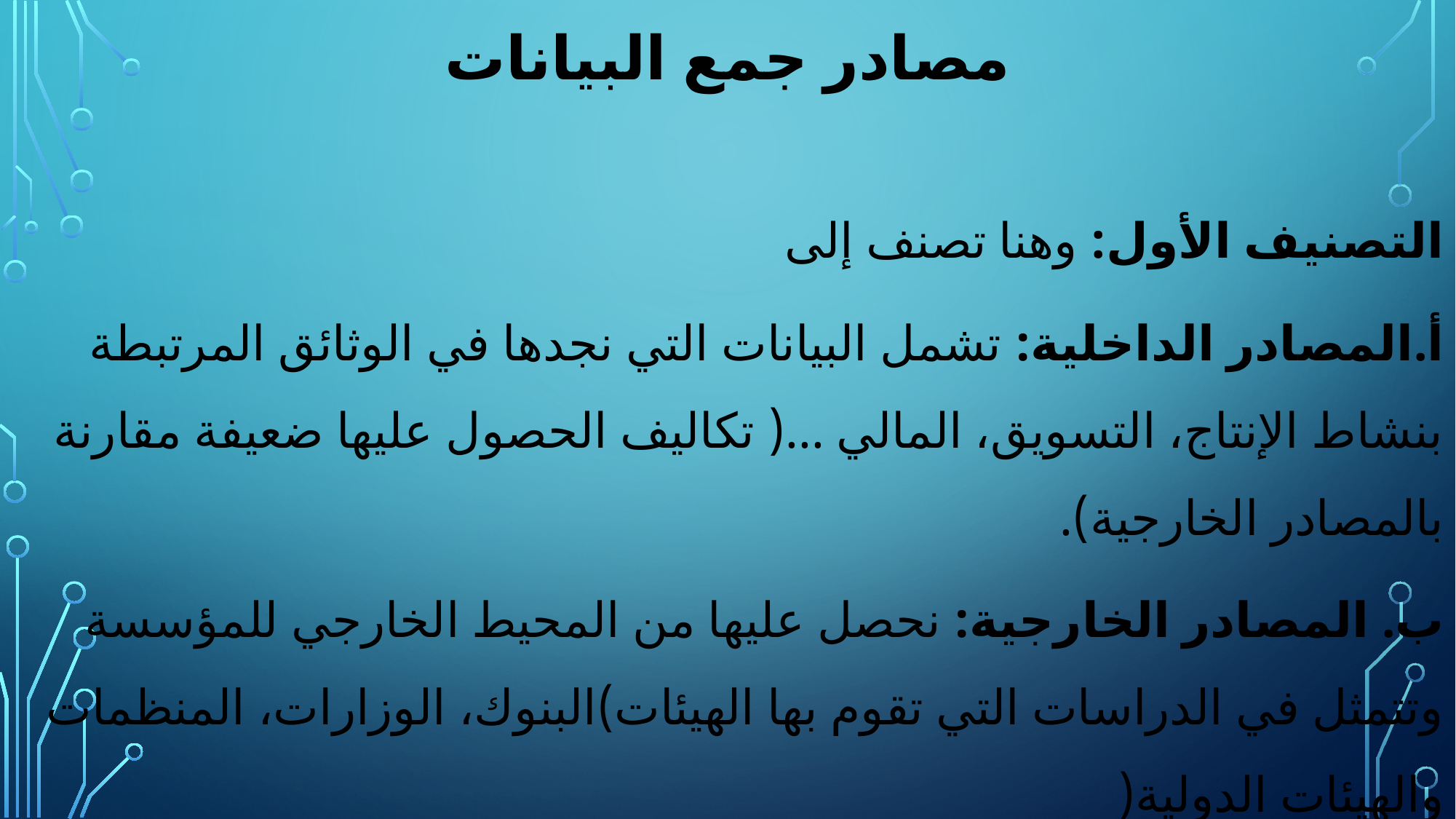

# مصادر جمع البيانات

التصنيف الأول: وهنا تصنف إلى
أ.المصادر الداخلية: تشمل البيانات التي نجدها في الوثائق المرتبطة بنشاط الإنتاج، التسويق، المالي ...( تكاليف الحصول عليها ضعيفة مقارنة بالمصادر الخارجية).
ب. المصادر الخارجية: نحصل عليها من المحيط الخارجي للمؤسسة وتتمثل في الدراسات التي تقوم بها الهيئات)البنوك، الوزارات، المنظمات والهيئات الدولية(